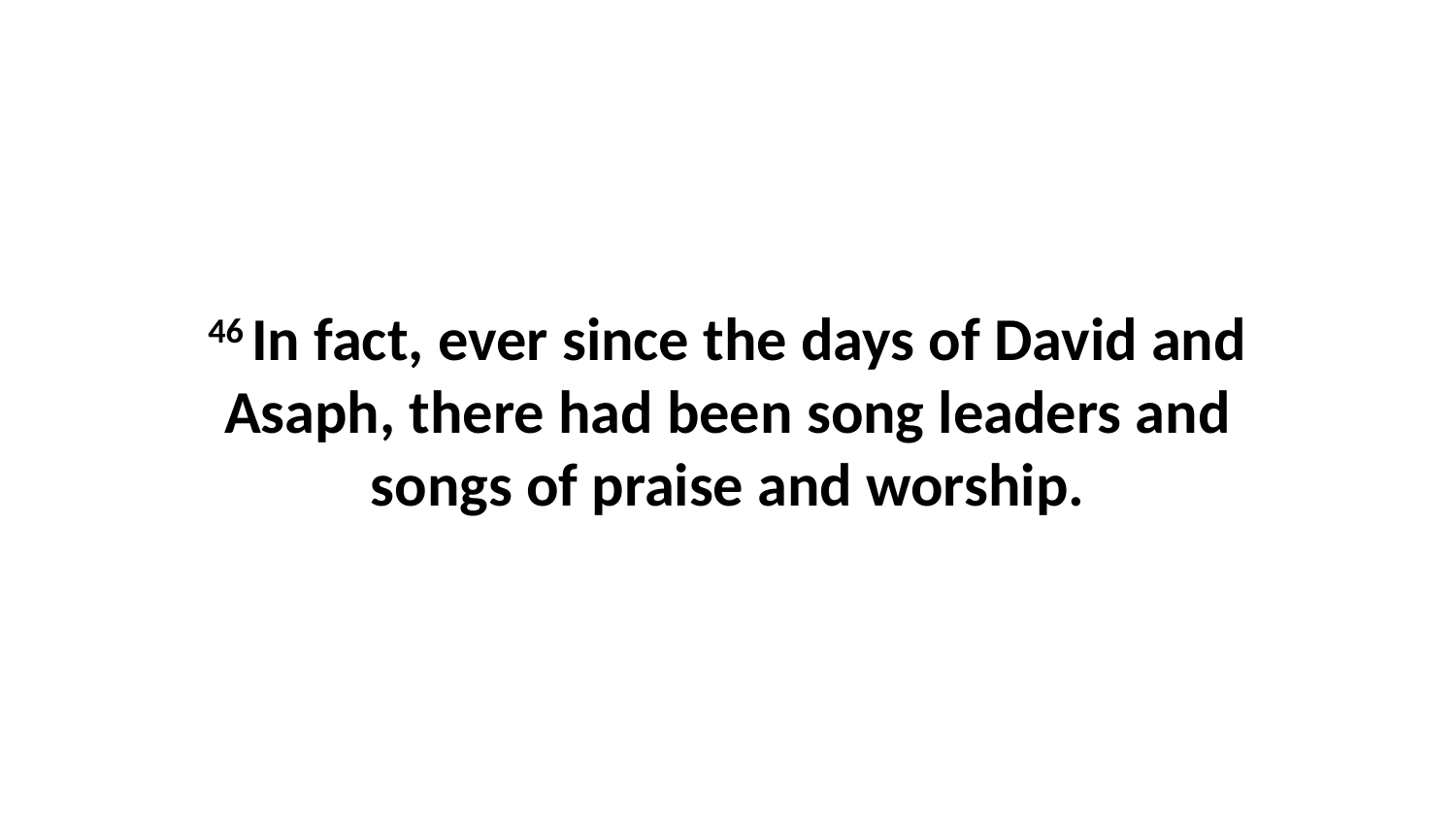

46 In fact, ever since the days of David and Asaph, there had been song leaders and songs of praise and worship.